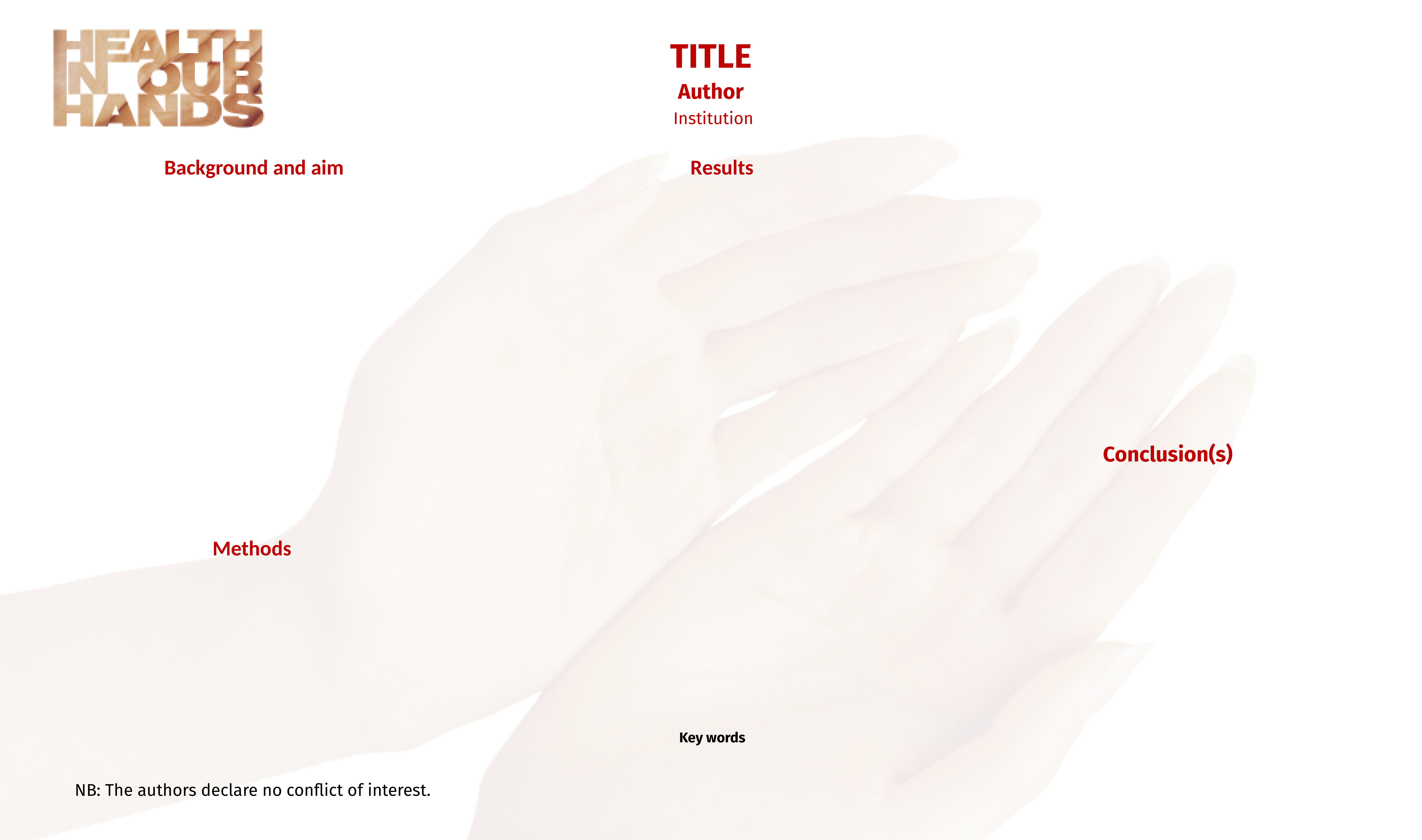

TITLE
Author
 Institution

 Background and aim

Methods

  Results

Conclusion(s)

 Key words

NB: The authors declare no conflict of interest.